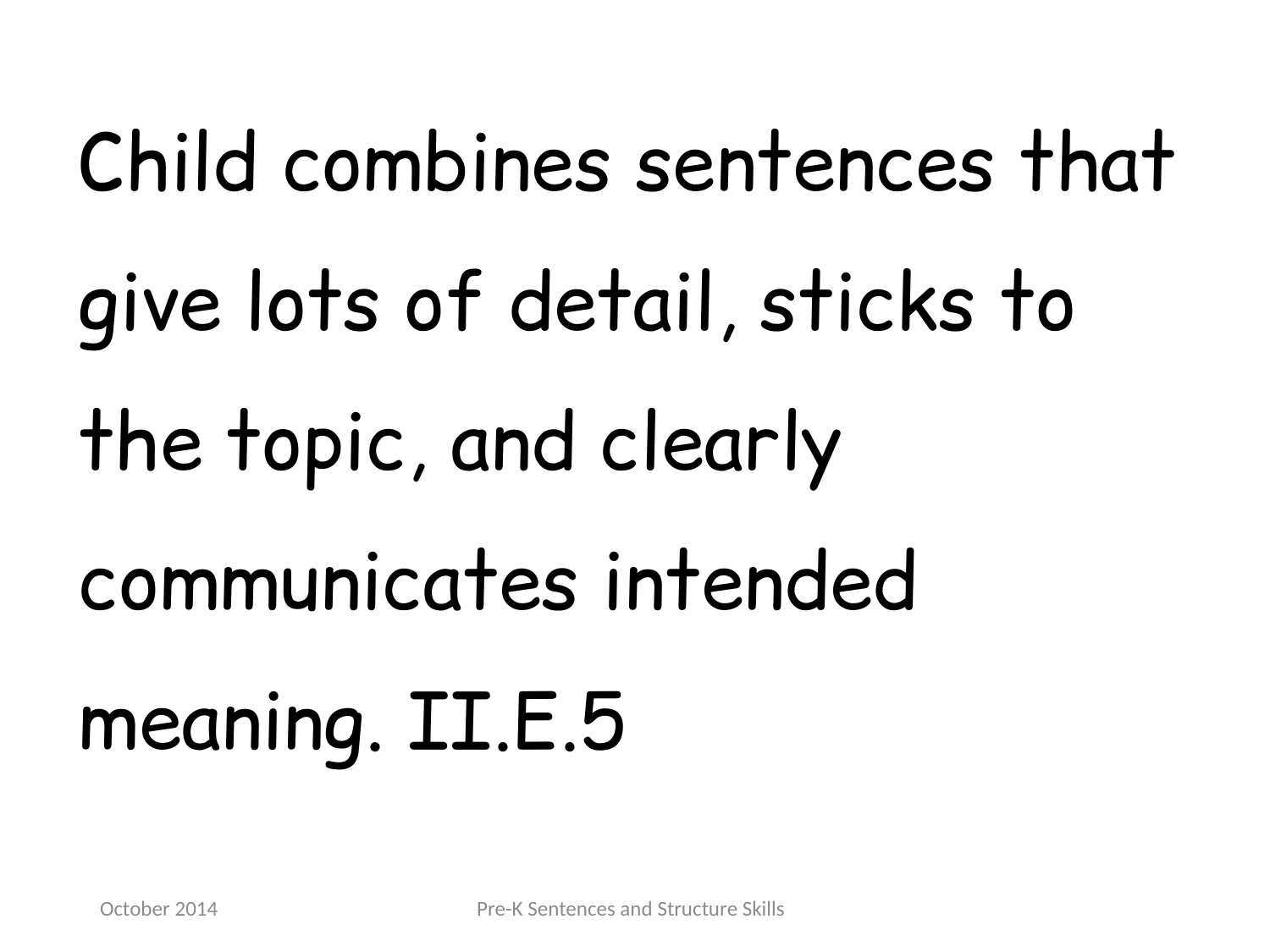

Child combines sentences that give lots of detail, sticks to the topic, and clearly communicates intended meaning. II.E.5

October 2014
Pre-K Sentences and Structure Skills